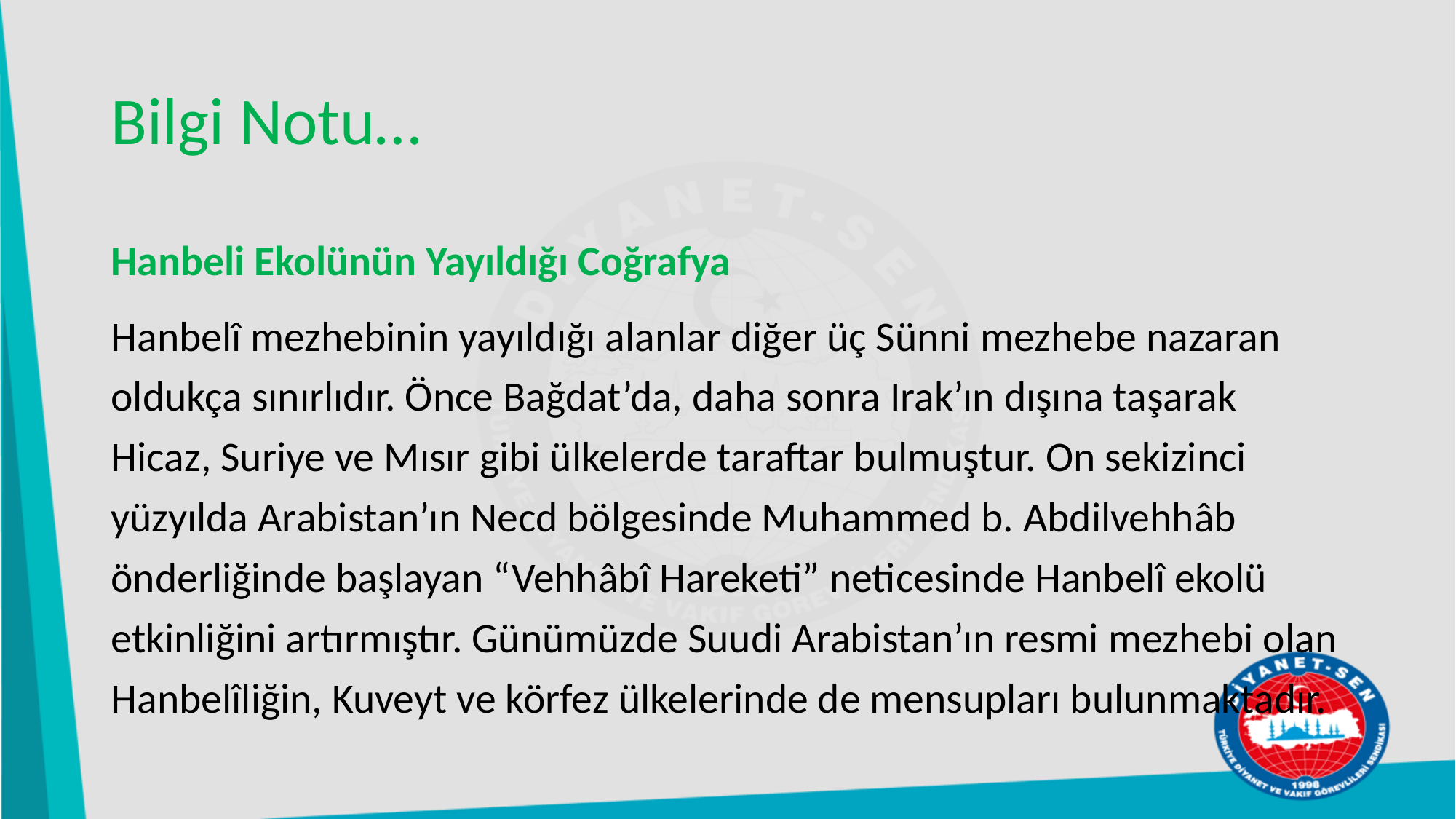

# Bilgi Notu…
Hanbeli Ekolünün Yayıldığı Coğrafya
Hanbelî mezhebinin yayıldığı alanlar diğer üç Sünni mezhebe nazaran oldukça sınırlıdır. Önce Bağdat’da, daha sonra Irak’ın dışına taşarak Hicaz, Suriye ve Mısır gibi ülkelerde taraftar bulmuştur. On sekizinci yüzyılda Arabistan’ın Necd bölgesinde Muhammed b. Abdilvehhâb önderliğinde başlayan “Vehhâbî Hareketi” neticesinde Hanbelî ekolü etkinliğini artırmıştır. Günümüzde Suudi Arabistan’ın resmi mezhebi olan Hanbelîliğin, Kuveyt ve körfez ülkelerinde de mensupları bulunmaktadır.